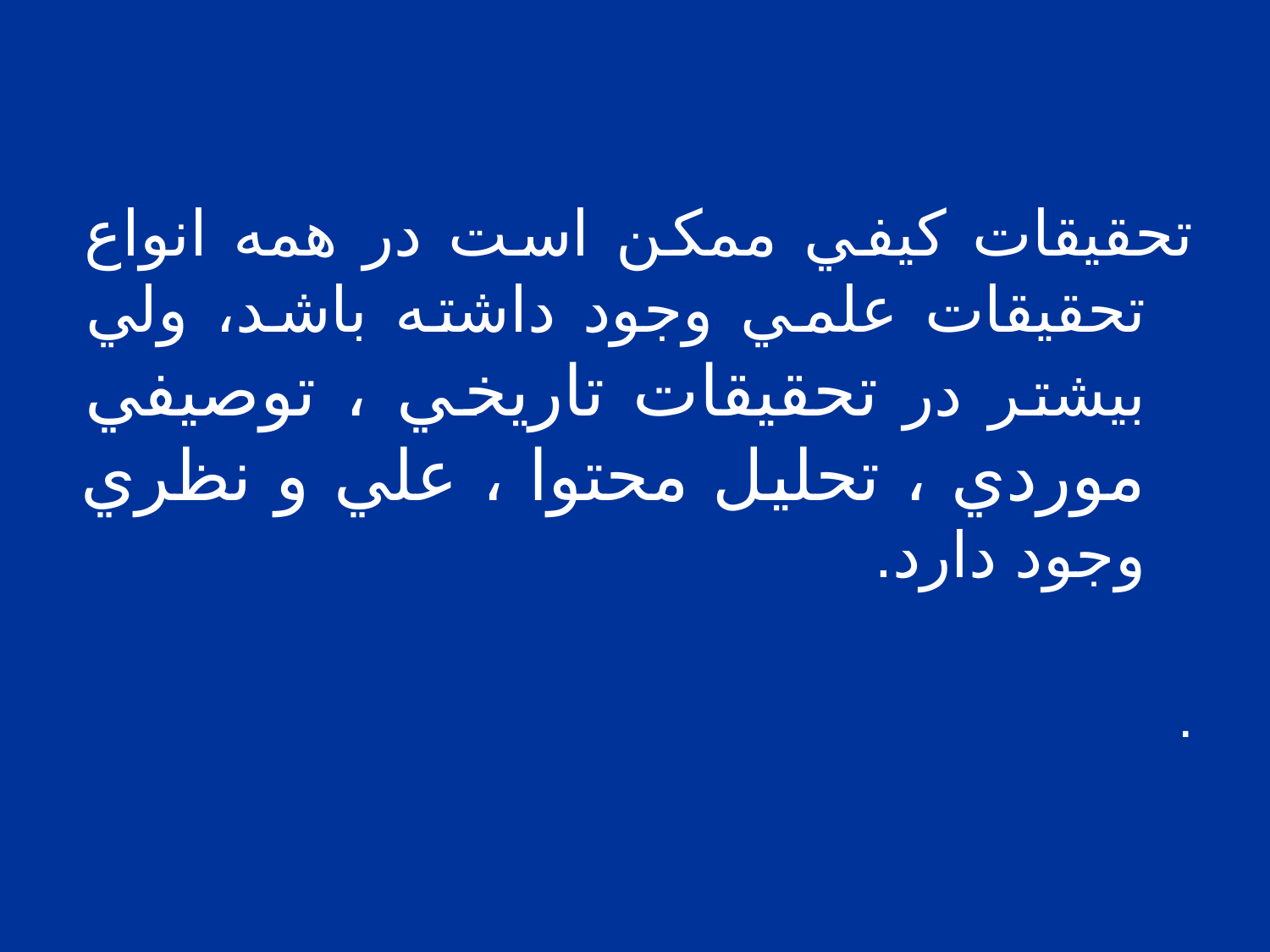

تحقيقات کيفي ممکن است در همه انواع تحقيقات علمي وجود داشته باشد، ولي بيشتر در تحقيقات تاريخي ، توصيفي موردي ، تحليل محتوا ، علي و نظري وجود دارد.

.